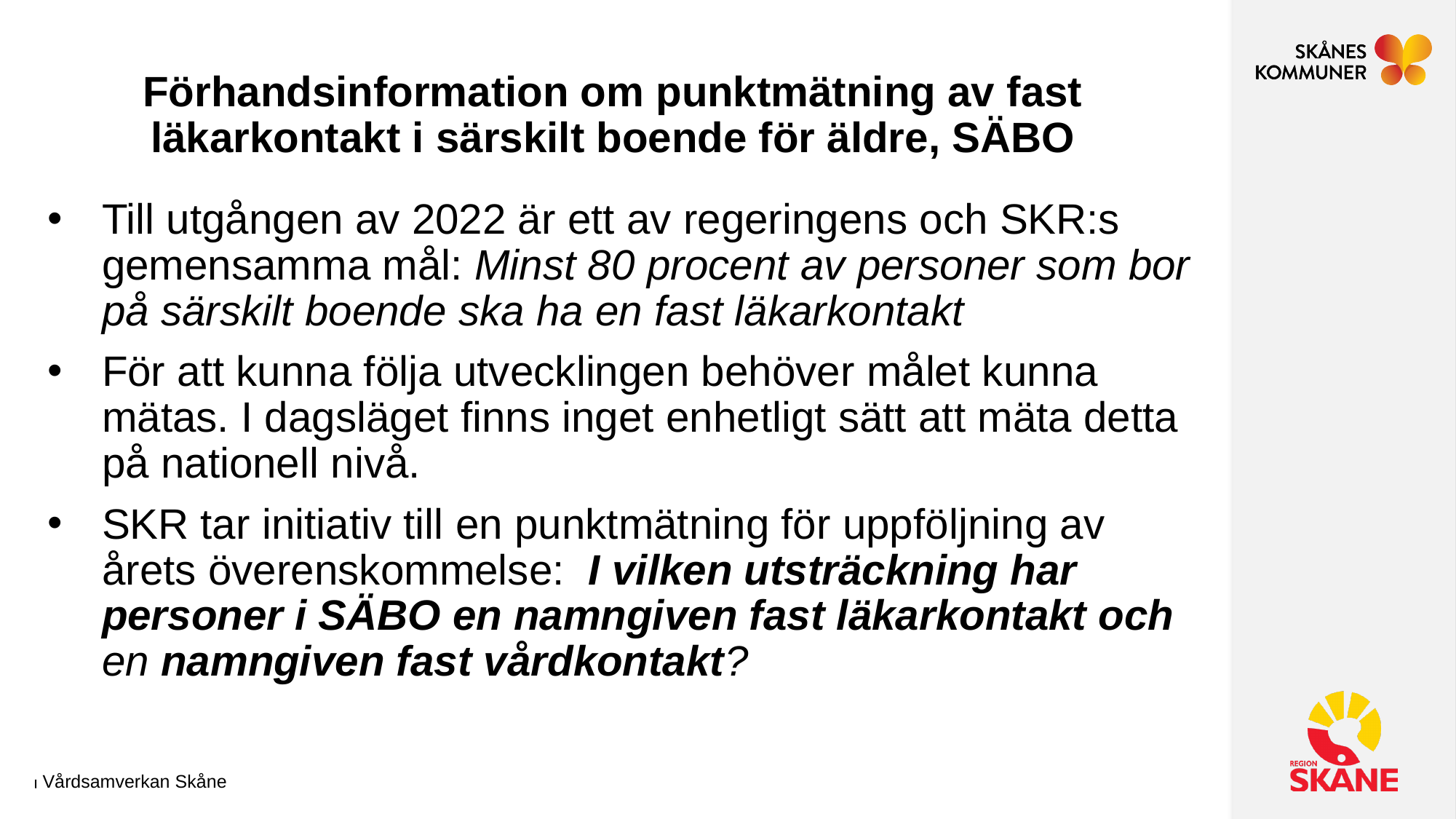

# Förhandsinformation om punktmätning av fast läkarkontakt i särskilt boende för äldre, SÄBO
Till utgången av 2022 är ett av regeringens och SKR:s gemensamma mål: Minst 80 procent av personer som bor på särskilt boende ska ha en fast läkarkontakt
För att kunna följa utvecklingen behöver målet kunna mätas. I dagsläget finns inget enhetligt sätt att mäta detta på nationell nivå.
SKR tar initiativ till en punktmätning för uppföljning av årets överenskommelse:  I vilken utsträckning har personer i SÄBO en namngiven fast läkarkontakt och en namngiven fast vårdkontakt?